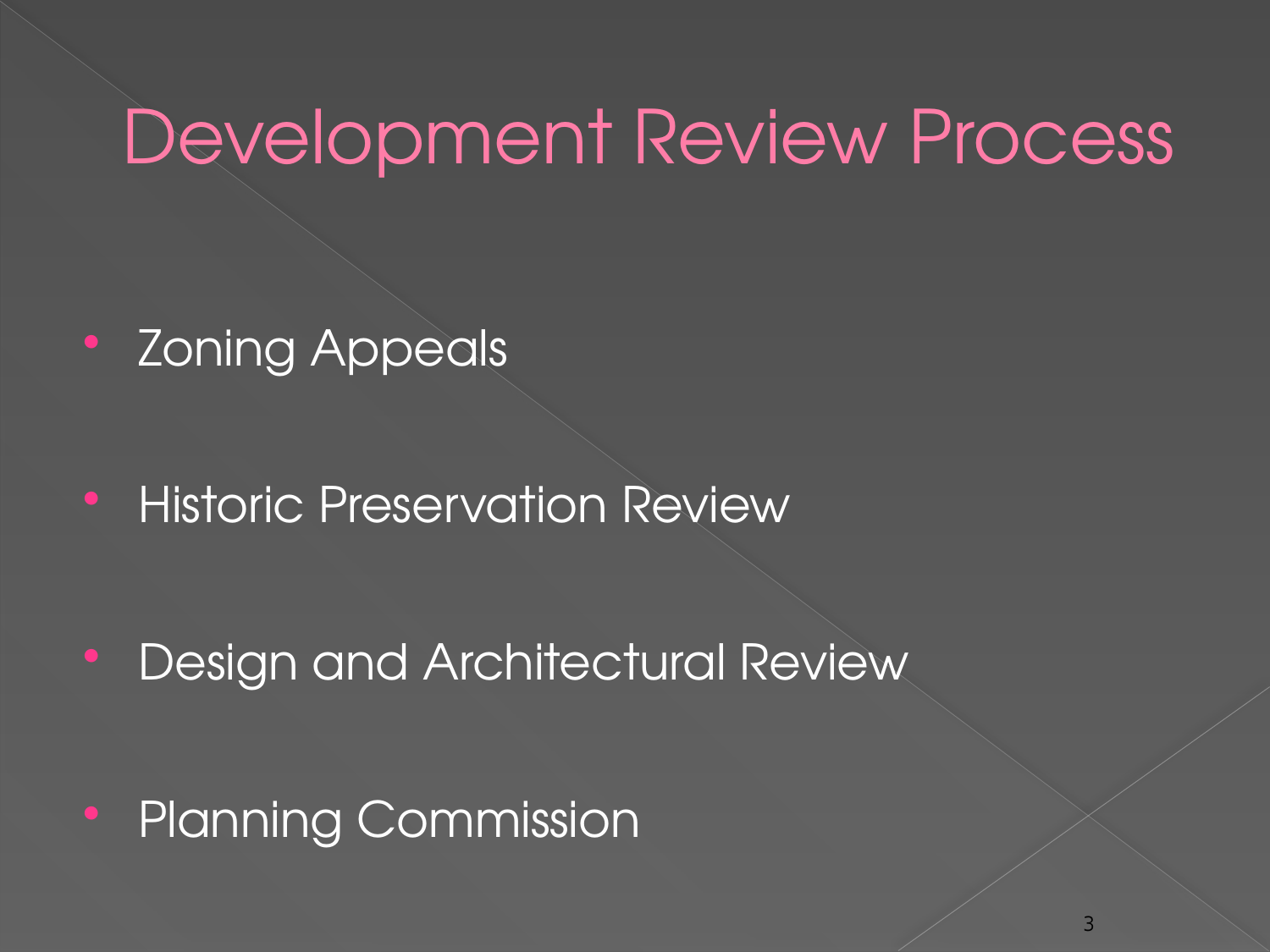

# Development Review Process
Zoning Appeals
Historic Preservation Review
Design and Architectural Review
Planning Commission
3